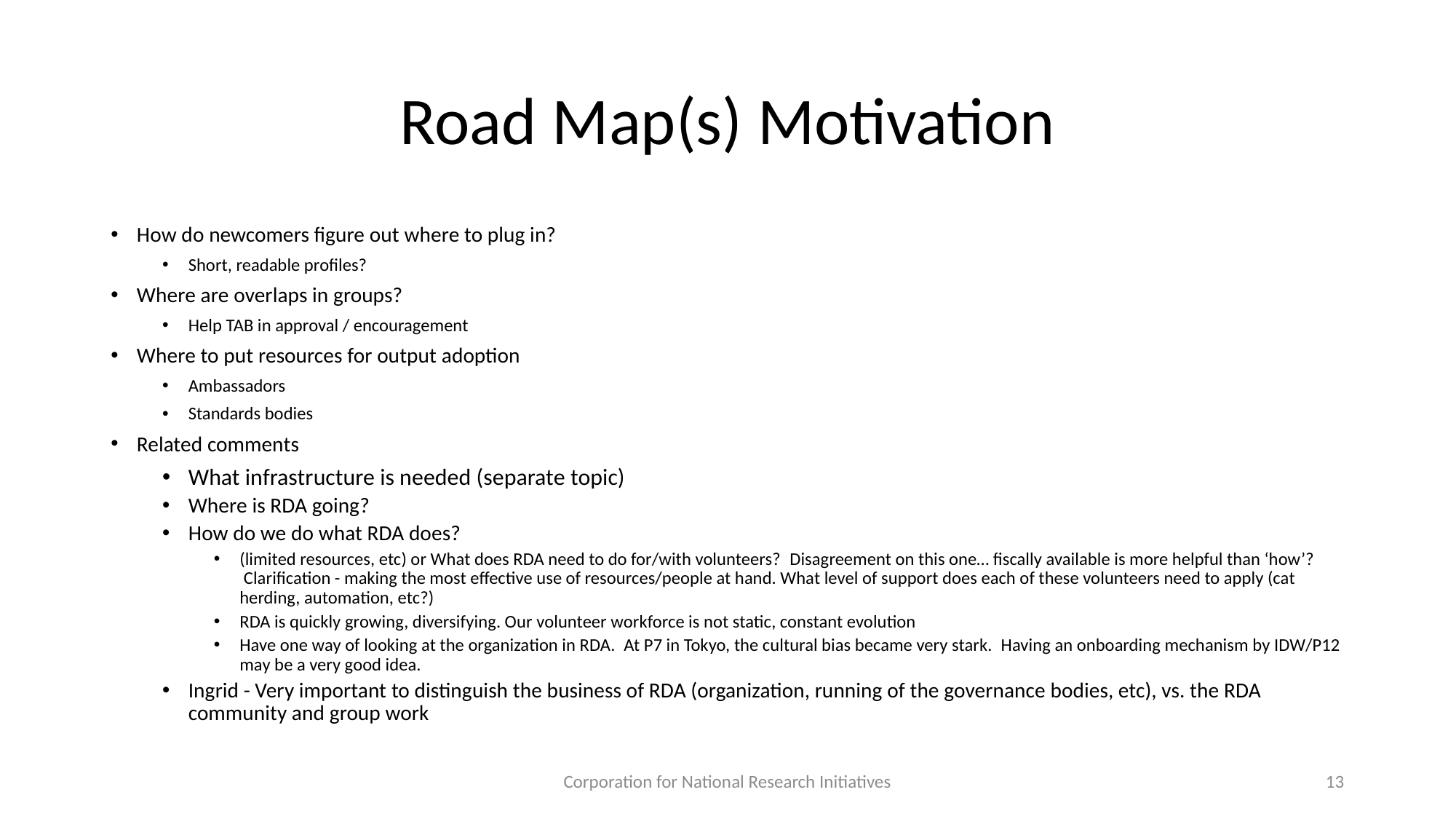

# Road Map(s) Motivation
How do newcomers figure out where to plug in?
Short, readable profiles?
Where are overlaps in groups?
Help TAB in approval / encouragement
Where to put resources for output adoption
Ambassadors
Standards bodies
Related comments
What infrastructure is needed (separate topic)
Where is RDA going?
How do we do what RDA does?
(limited resources, etc) or What does RDA need to do for/with volunteers?  Disagreement on this one… fiscally available is more helpful than ‘how’?  Clarification - making the most effective use of resources/people at hand. What level of support does each of these volunteers need to apply (cat herding, automation, etc?)
RDA is quickly growing, diversifying. Our volunteer workforce is not static, constant evolution
Have one way of looking at the organization in RDA.  At P7 in Tokyo, the cultural bias became very stark.  Having an onboarding mechanism by IDW/P12 may be a very good idea.
Ingrid - Very important to distinguish the business of RDA (organization, running of the governance bodies, etc), vs. the RDA community and group work

Corporation for National Research Initiatives
13